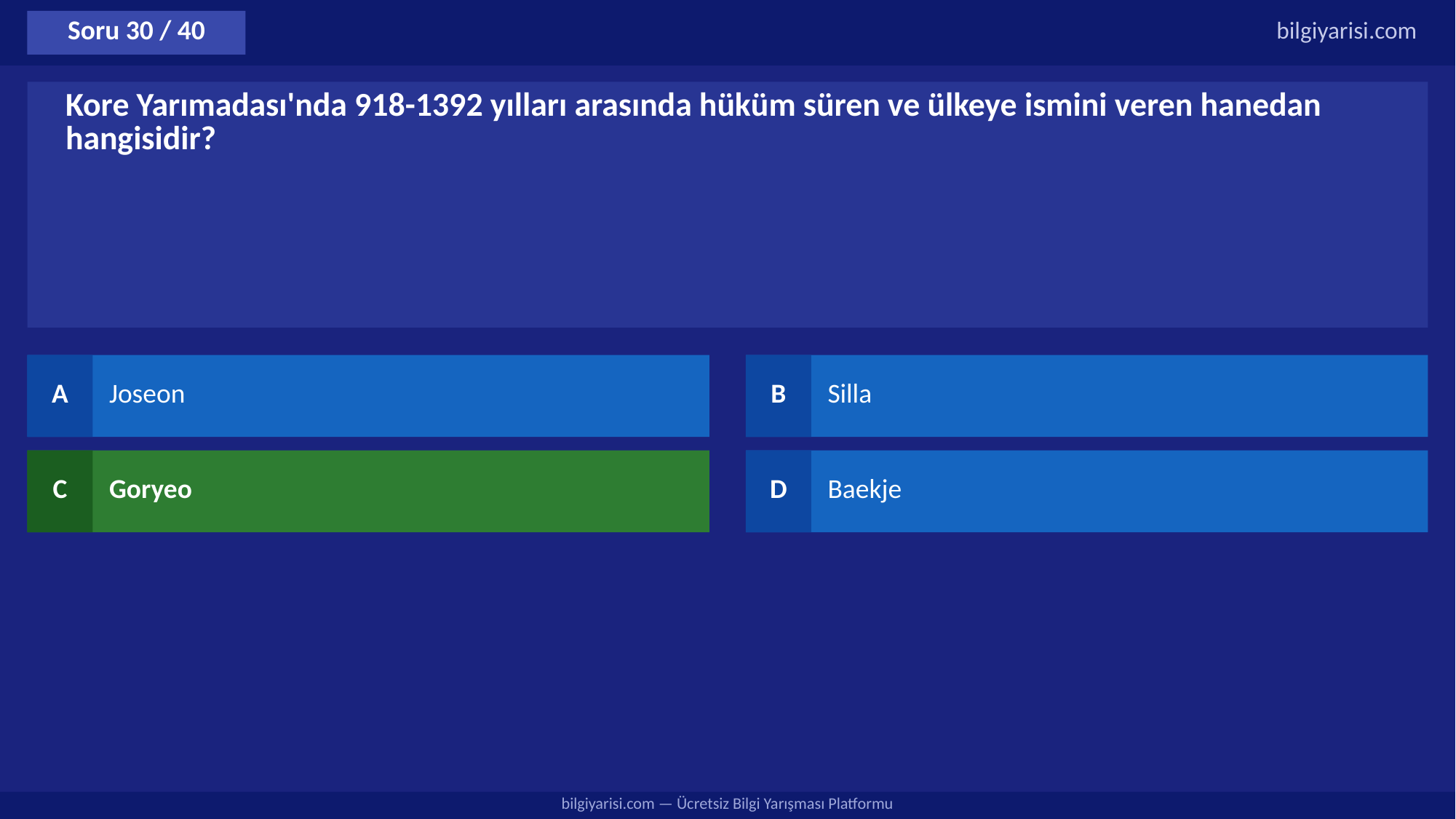

Soru 30 / 40
bilgiyarisi.com

Kore Yarımadası'nda 918-1392 yılları arasında hüküm süren ve ülkeye ismini veren hanedan hangisidir?

A
Joseon

B
Silla

C
Goryeo

D
Baekje
bilgiyarisi.com — Ücretsiz Bilgi Yarışması Platformu